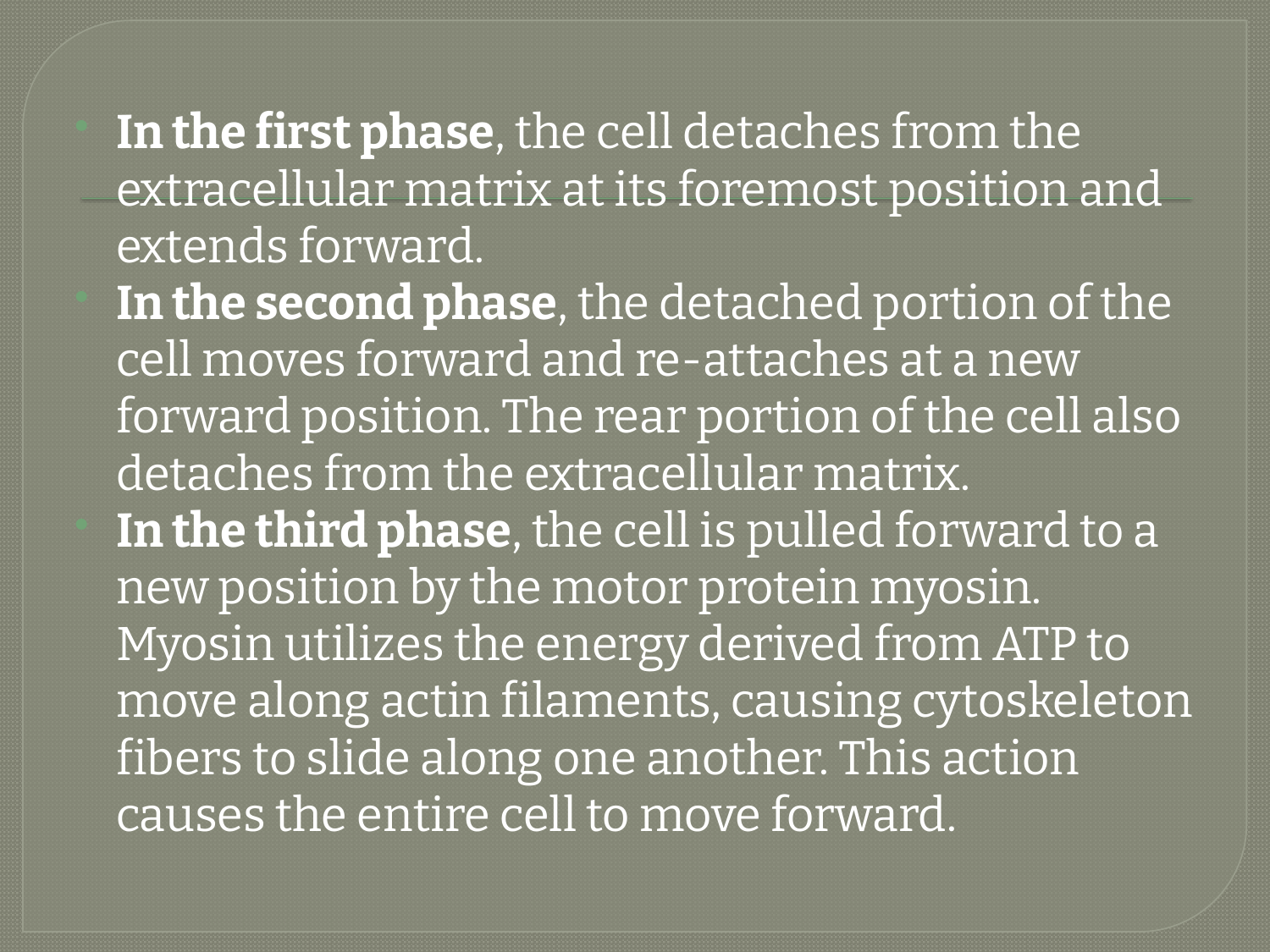

In the first phase, the cell detaches from the extracellular matrix at its foremost position and extends forward.
In the second phase, the detached portion of the cell moves forward and re-attaches at a new forward position. The rear portion of the cell also detaches from the extracellular matrix.
In the third phase, the cell is pulled forward to a new position by the motor protein myosin. Myosin utilizes the energy derived from ATP to move along actin filaments, causing cytoskeleton fibers to slide along one another. This action causes the entire cell to move forward.